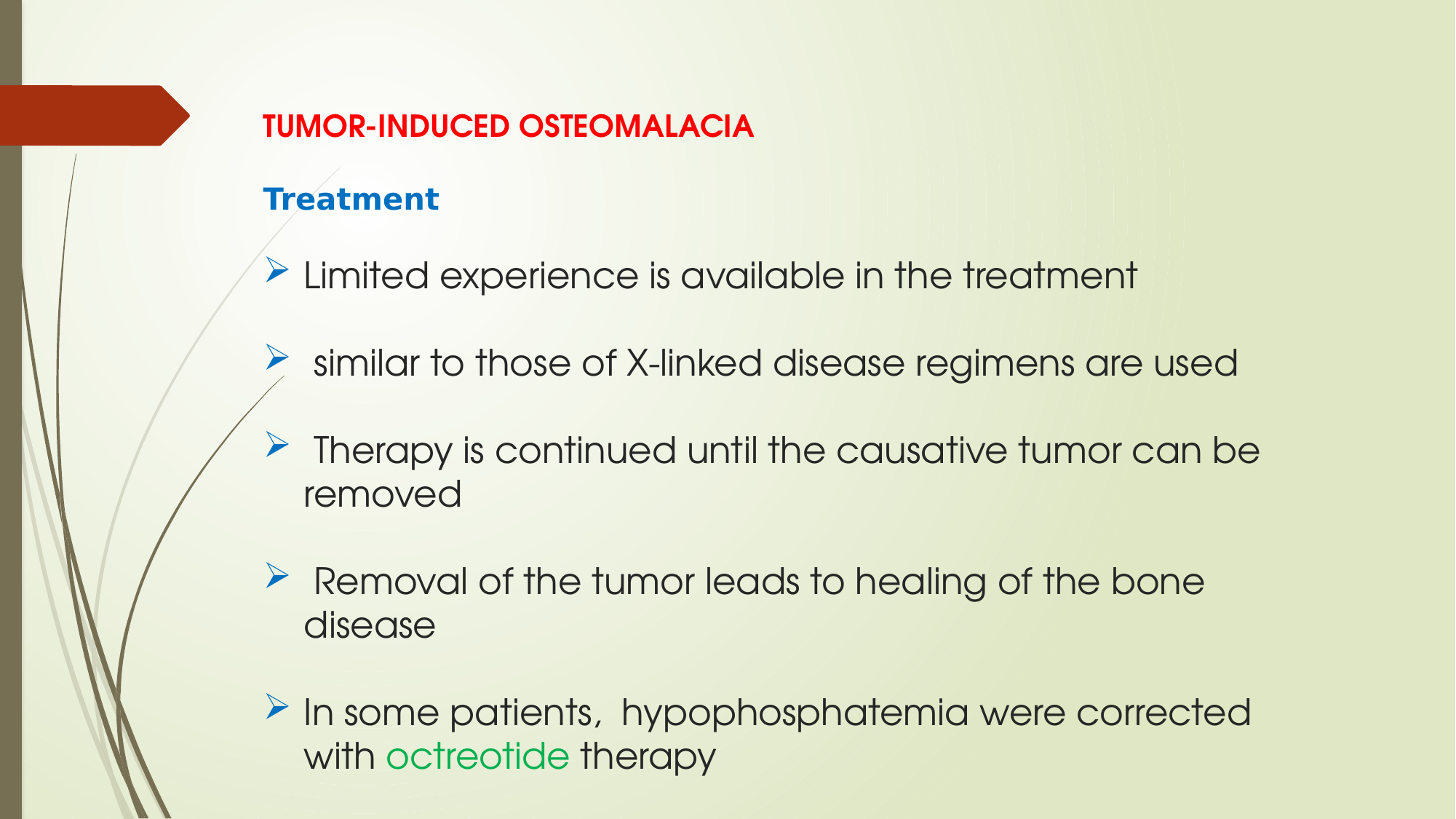

TUMOR-INDUCED OSTEOMALACIA

Treatment

Limited experience is available in the treatment

 similar to those of X-linked disease regimens are used

 Therapy is continued until the causative tumor can be removed

 Removal of the tumor leads to healing of the bone disease

In some patients,  hypophosphatemia were corrected with octreotide therapy